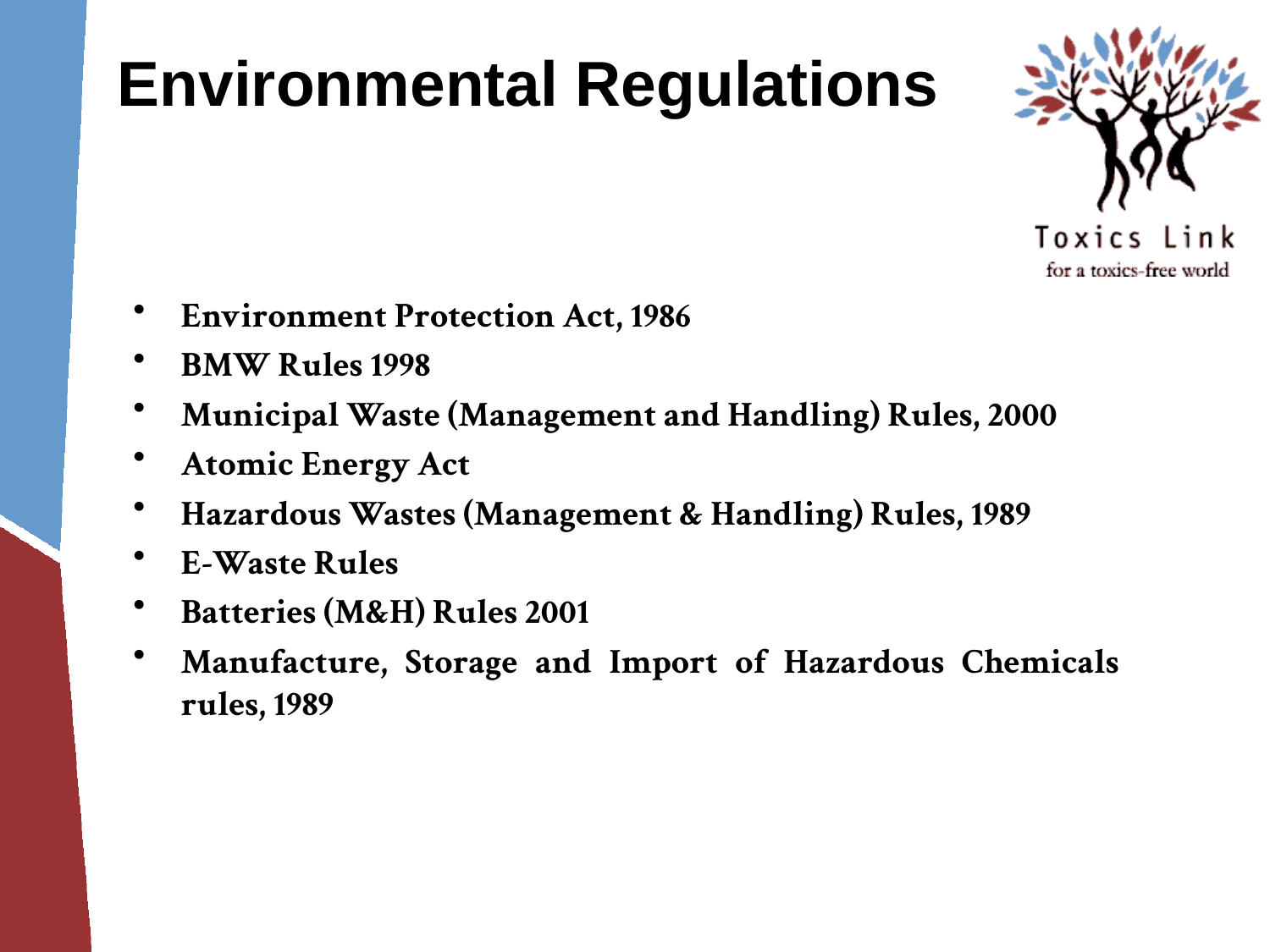

# Environmental Regulations
Environment Protection Act, 1986
BMW Rules 1998
Municipal Waste (Management and Handling) Rules, 2000
Atomic Energy Act
Hazardous Wastes (Management & Handling) Rules, 1989
E-Waste Rules
Batteries (M&H) Rules 2001
Manufacture, Storage and Import of Hazardous Chemicals rules, 1989